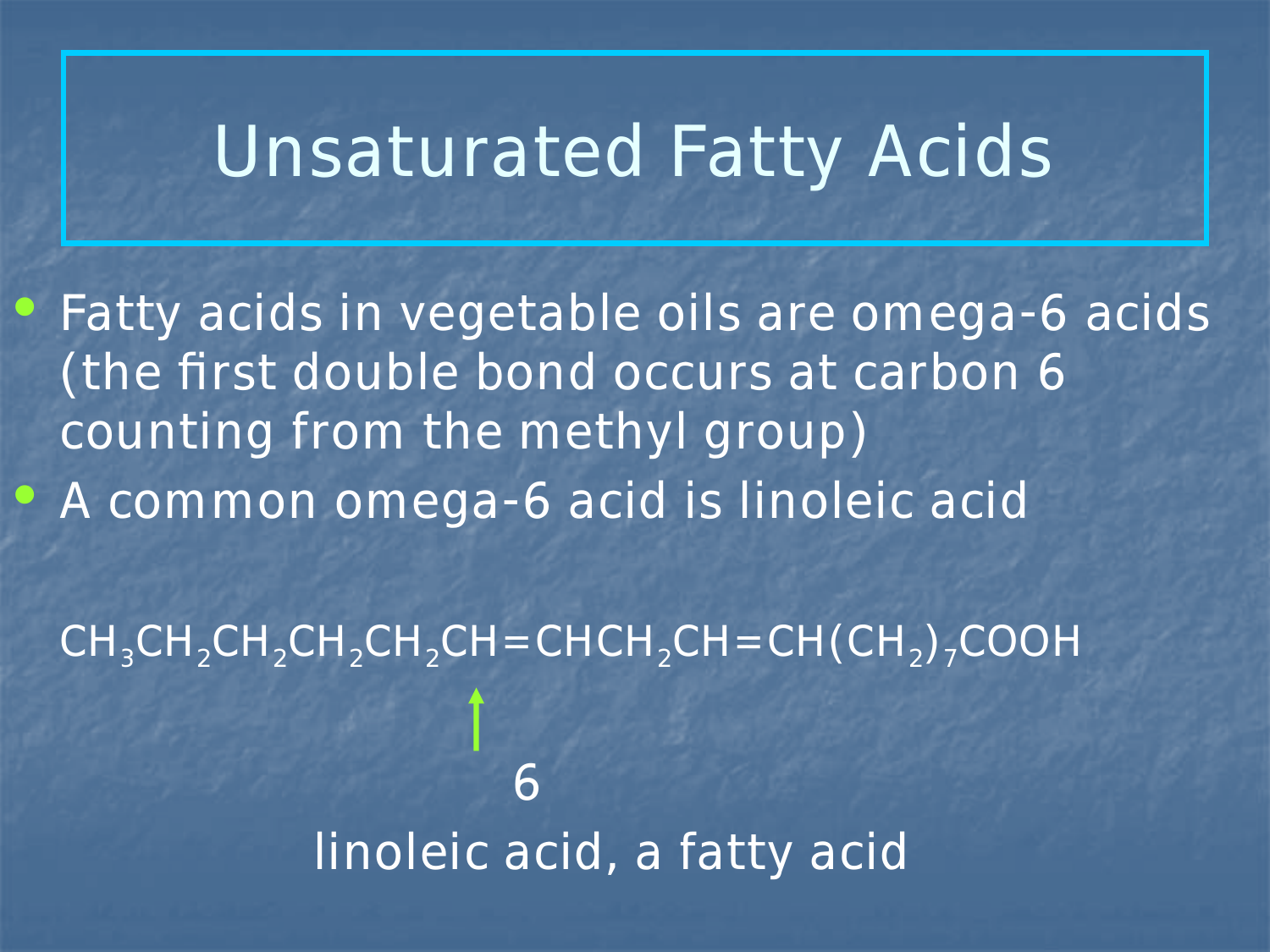

# Unsaturated Fatty Acids
Fatty acids in vegetable oils are omega-6 acids (the first double bond occurs at carbon 6 counting from the methyl group)
A common omega-6 acid is linoleic acid

	CH3CH2CH2CH2CH2CH=CHCH2CH=CH(CH2)7COOH

				     6
			linoleic acid, a fatty acid